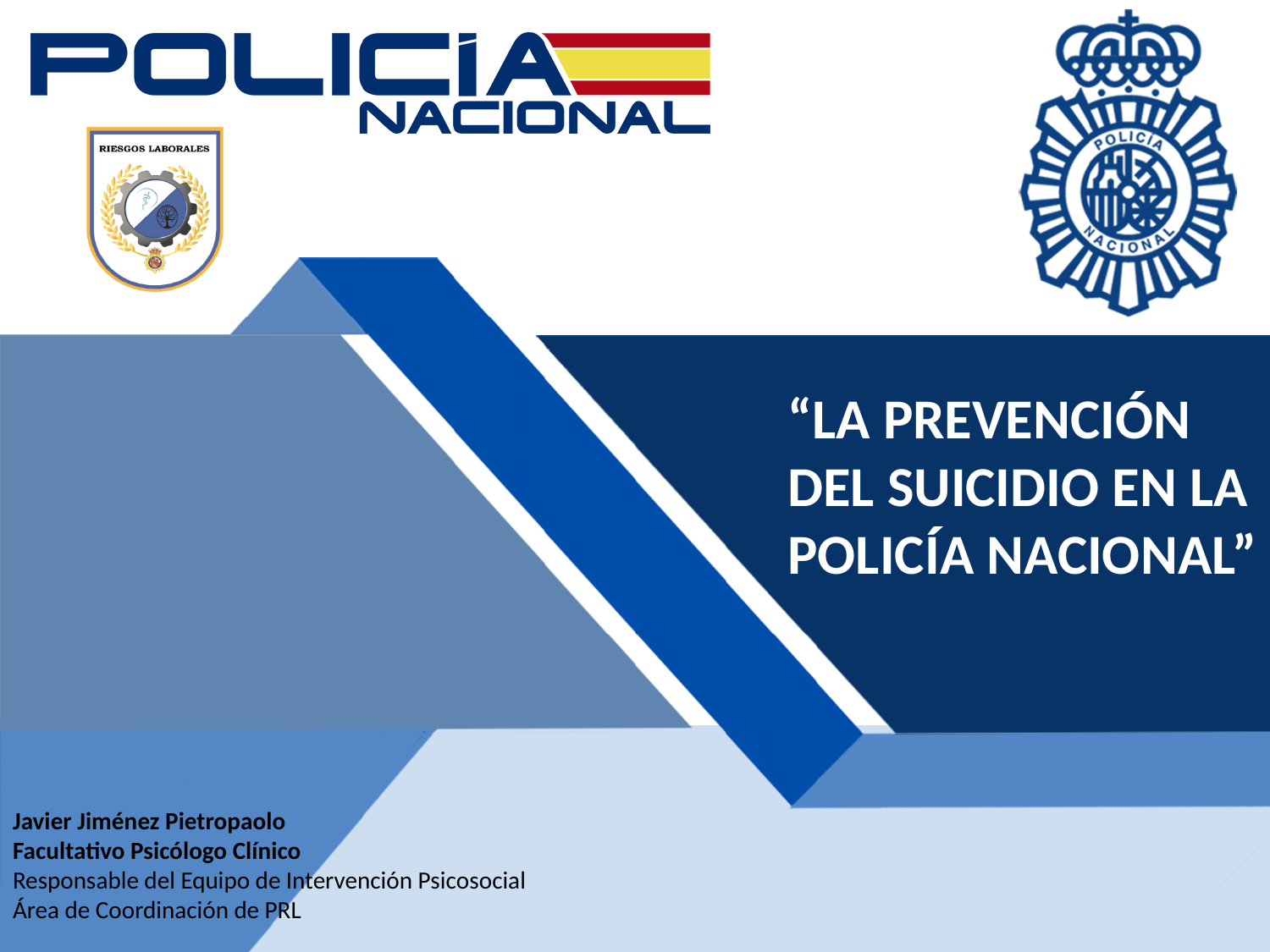

“LA PREVENCIÓN DEL SUICIDIO EN LA POLICÍA NACIONAL”
# Javier Jiménez Pietropaolo Facultativo Psicólogo Clínico Responsable del Equipo de Intervención Psicosocial Área de Coordinación de PRL